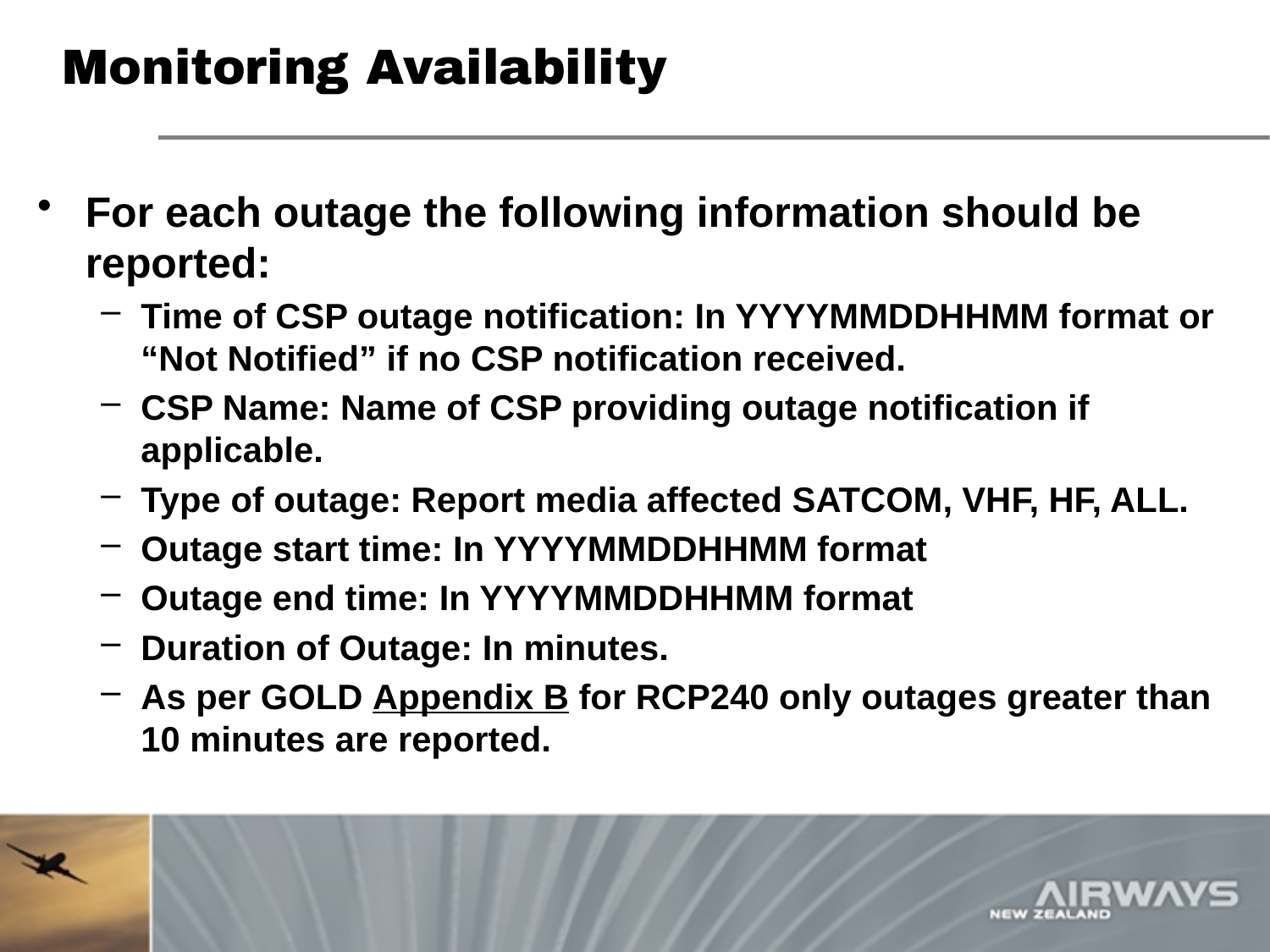

# Monitoring Availability

For each outage the following information should be reported:
Time of CSP outage notification: In YYYYMMDDHHMM format or “Not Notified” if no CSP notification received.
CSP Name: Name of CSP providing outage notification if applicable.
Type of outage: Report media affected SATCOM, VHF, HF, ALL.
Outage start time: In YYYYMMDDHHMM format
Outage end time: In YYYYMMDDHHMM format
Duration of Outage: In minutes.
As per GOLD Appendix B for RCP240 only outages greater than 10 minutes are reported.